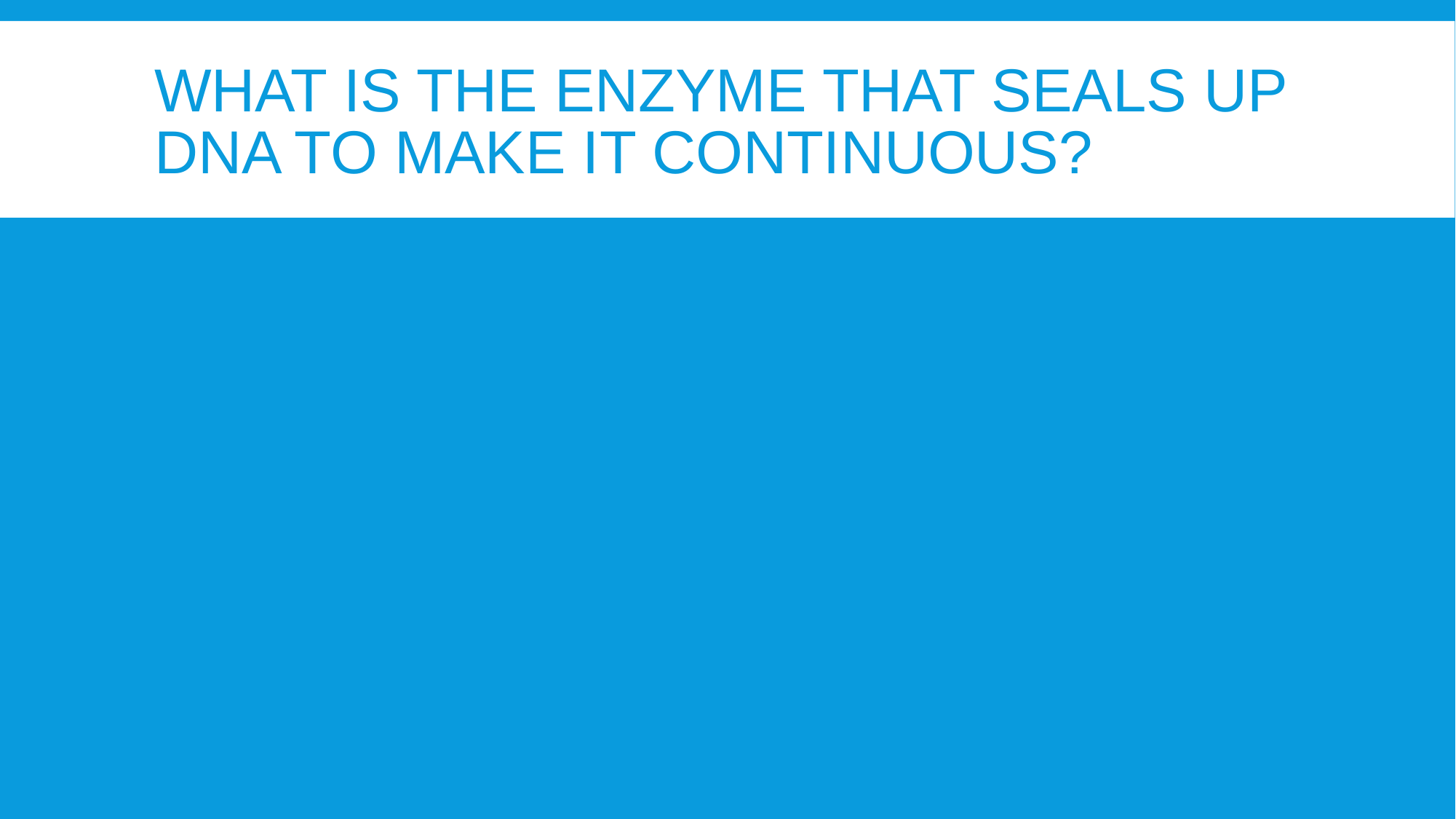

# What is the enzyme that seals up DNA to make it continuous?